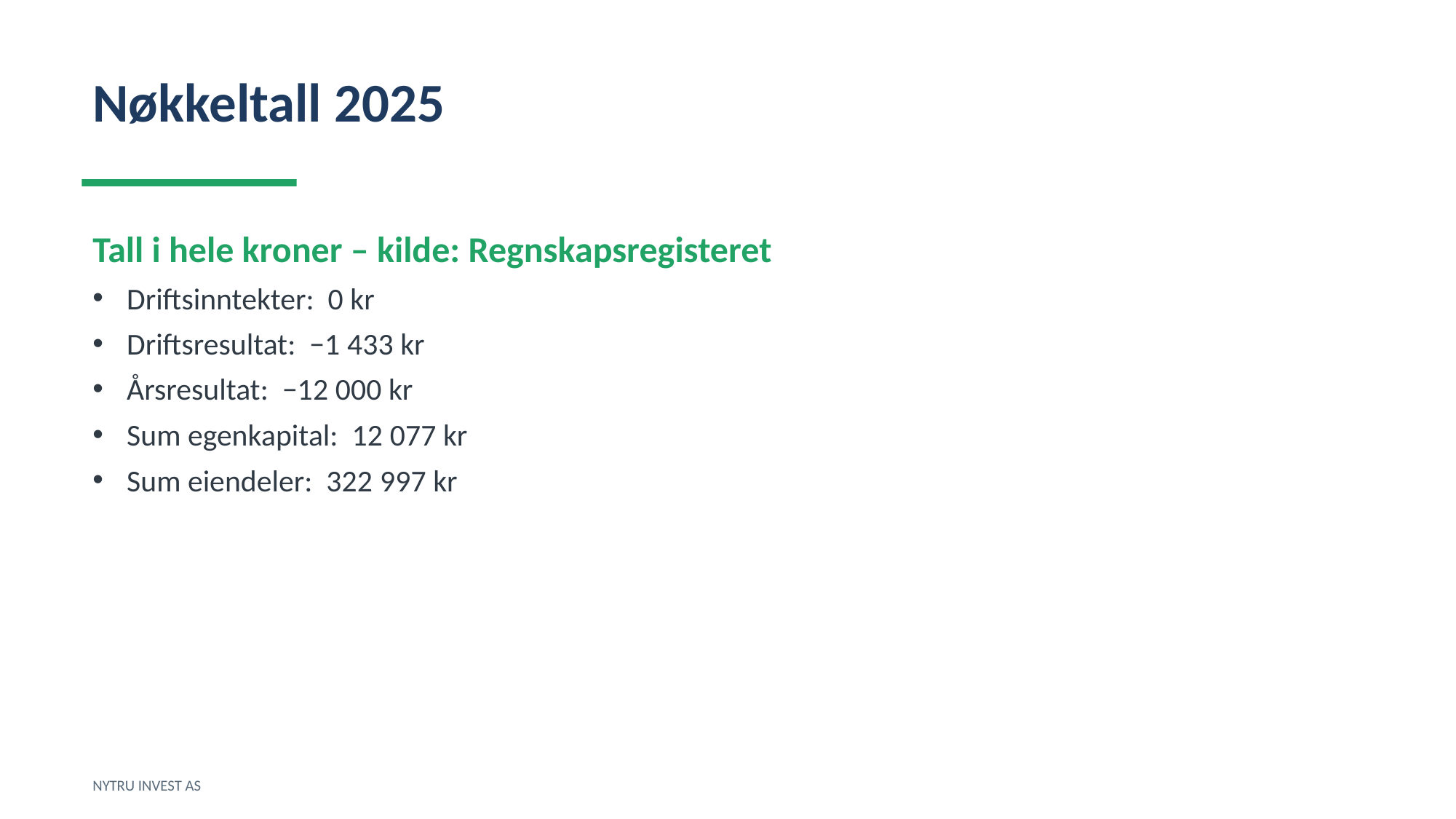

Nøkkeltall 2025

Tall i hele kroner – kilde: Regnskapsregisteret
Driftsinntekter:  0 kr
Driftsresultat:  −1 433 kr
Årsresultat:  −12 000 kr
Sum egenkapital:  12 077 kr
Sum eiendeler:  322 997 kr
NYTRU INVEST AS